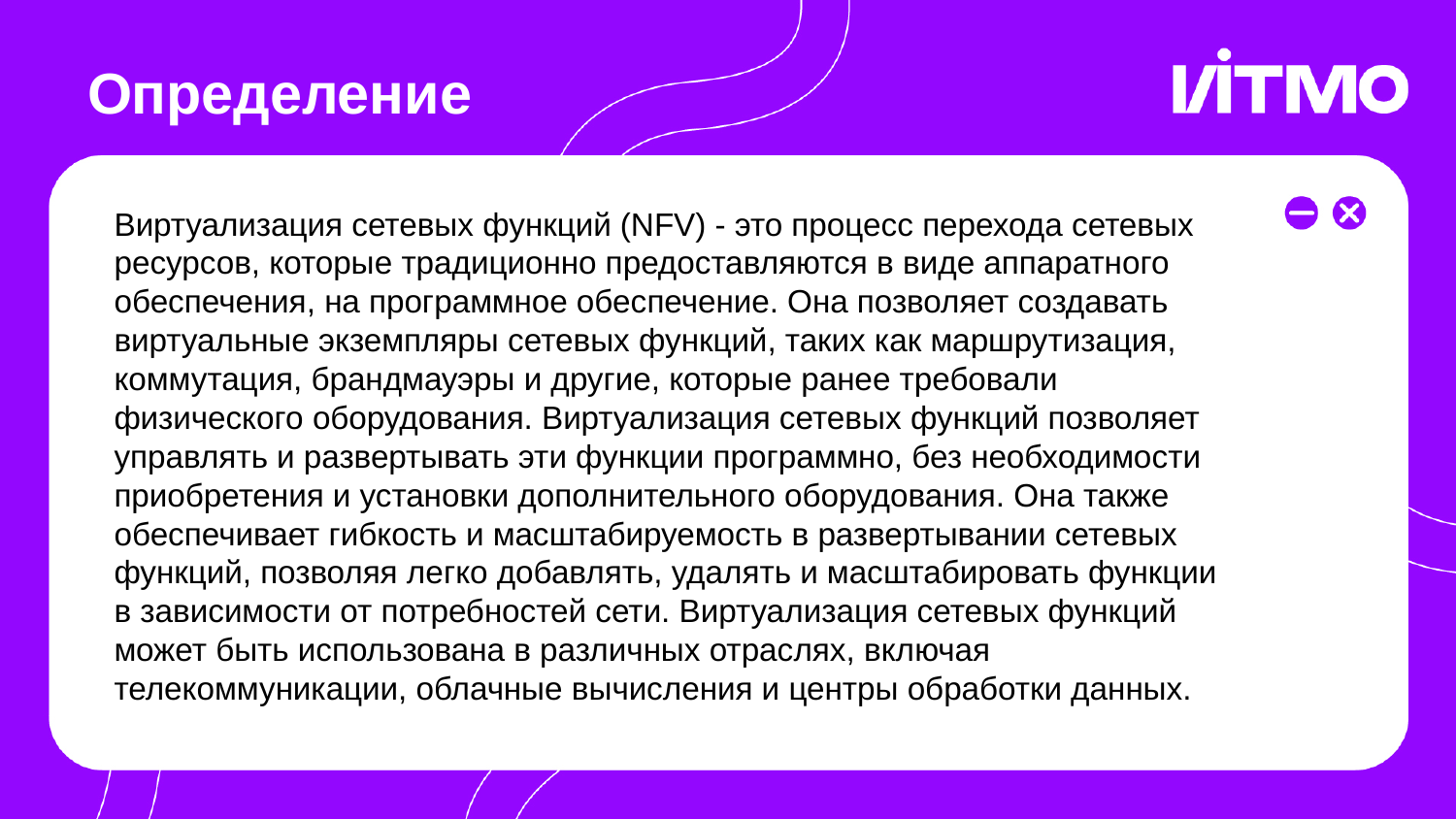

# Определение
Виртуализация сетевых функций (NFV) - это процесс перехода сетевых ресурсов, которые традиционно предоставляются в виде аппаратного обеспечения, на программное обеспечение. Она позволяет создавать виртуальные экземпляры сетевых функций, таких как маршрутизация, коммутация, брандмауэры и другие, которые ранее требовали физического оборудования. Виртуализация сетевых функций позволяет управлять и развертывать эти функции программно, без необходимости приобретения и установки дополнительного оборудования. Она также обеспечивает гибкость и масштабируемость в развертывании сетевых функций, позволяя легко добавлять, удалять и масштабировать функции в зависимости от потребностей сети. Виртуализация сетевых функций может быть использована в различных отраслях, включая телекоммуникации, облачные вычисления и центры обработки данных.